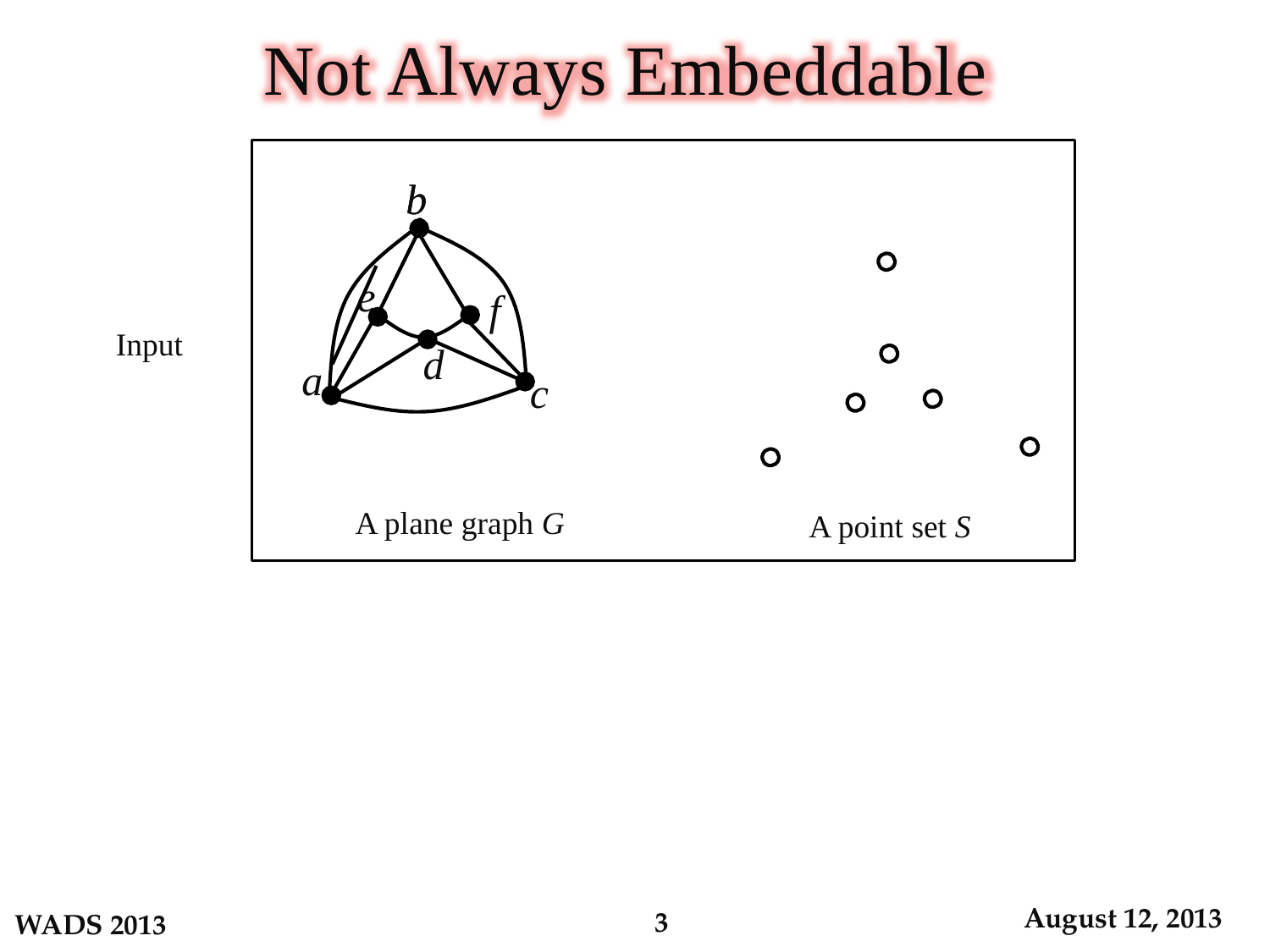

Not Always Embeddable

b
b

e
f

Input

d

a
c

A plane graph G
A point set S
WADS 2013
August 12, 2013
3